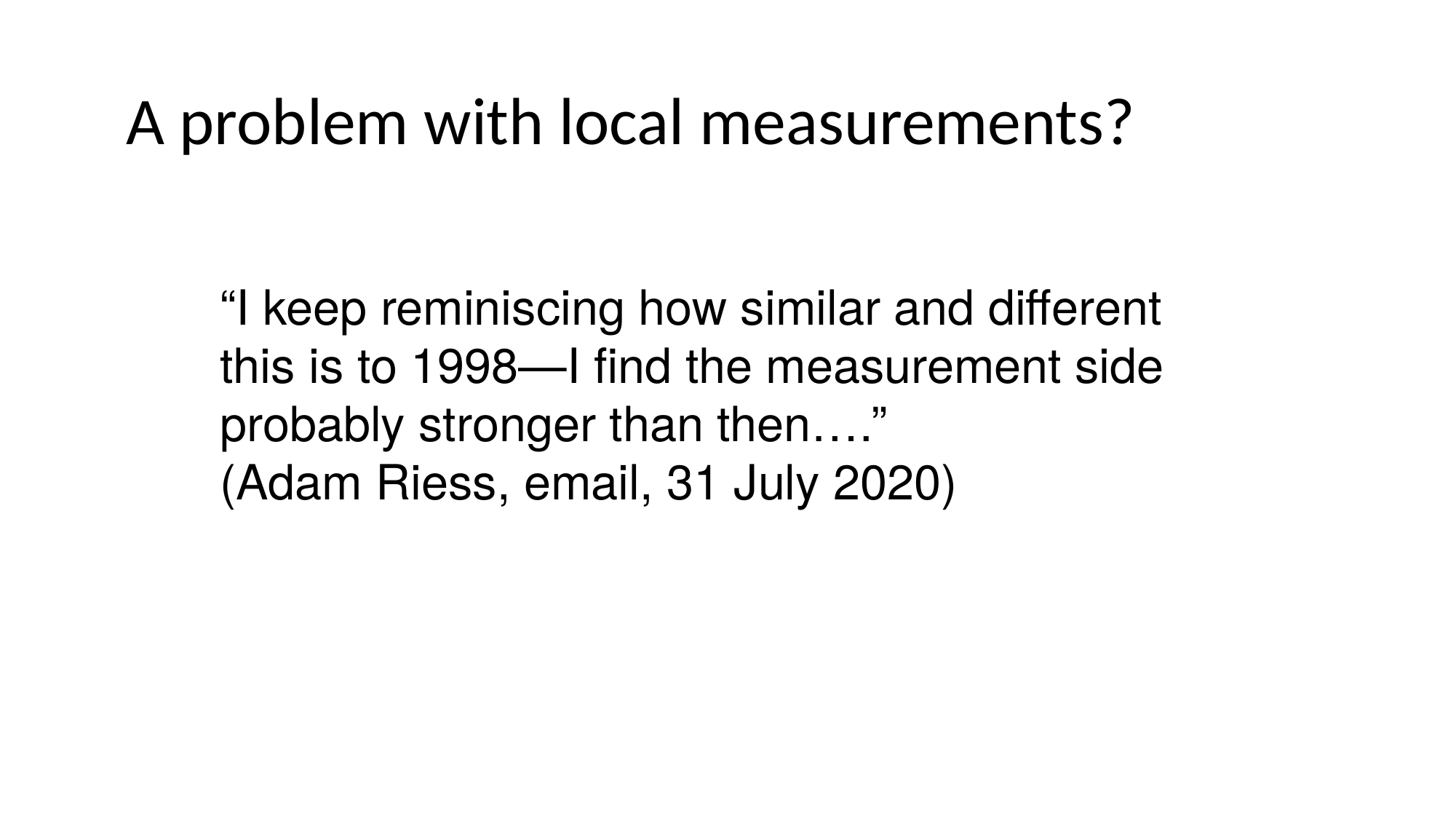

# A problem with local measurements?
“I keep reminiscing how similar and different this is to 1998—I find the measurement side probably stronger than then….”
(Adam Riess, email, 31 July 2020)